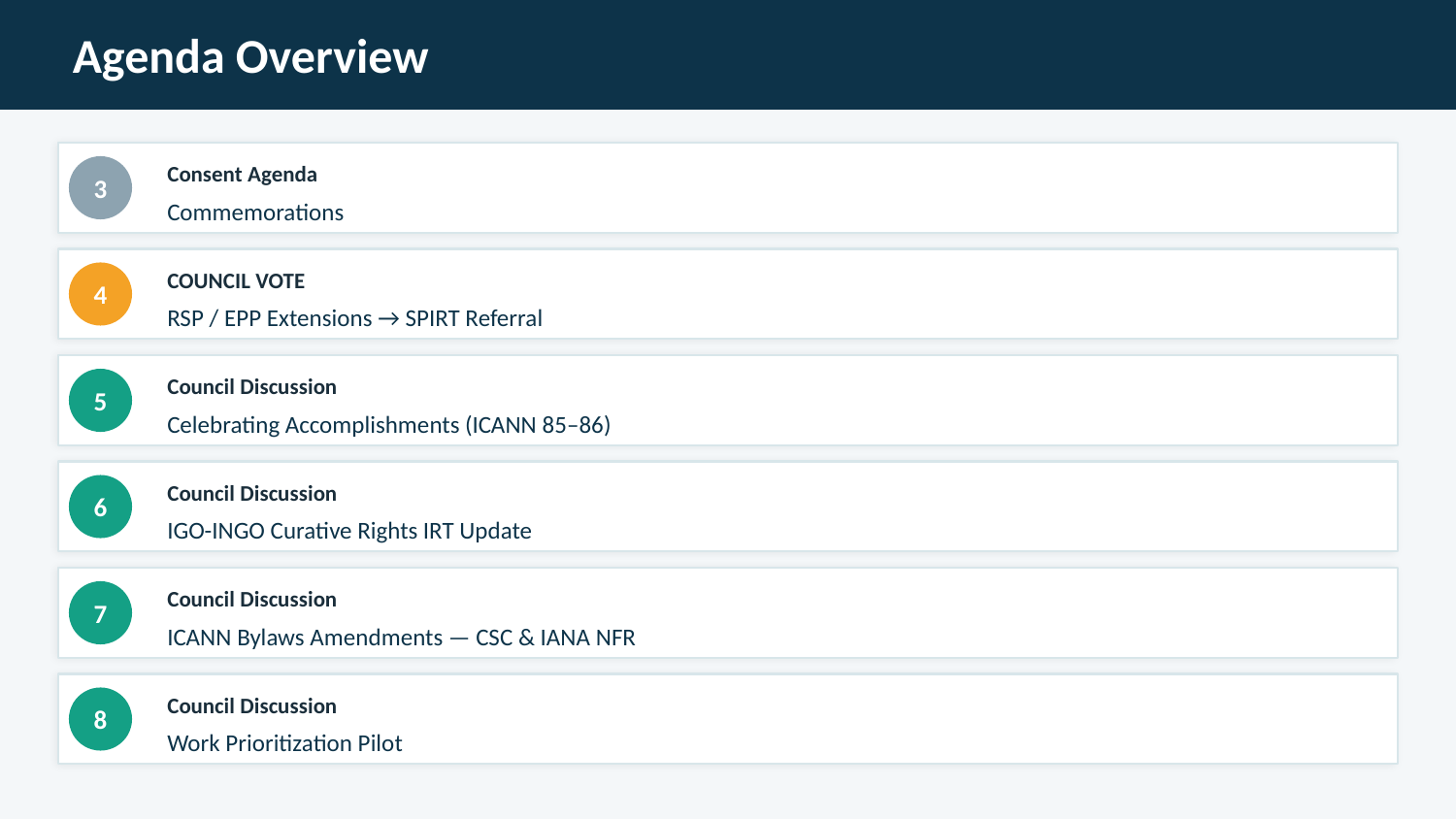

Agenda Overview

Consent Agenda

3
Commemorations

COUNCIL VOTE

4
RSP / EPP Extensions → SPIRT Referral

Council Discussion

5
Celebrating Accomplishments (ICANN 85–86)

Council Discussion

6
IGO-INGO Curative Rights IRT Update

Council Discussion

7
ICANN Bylaws Amendments — CSC & IANA NFR

Council Discussion

8
Work Prioritization Pilot